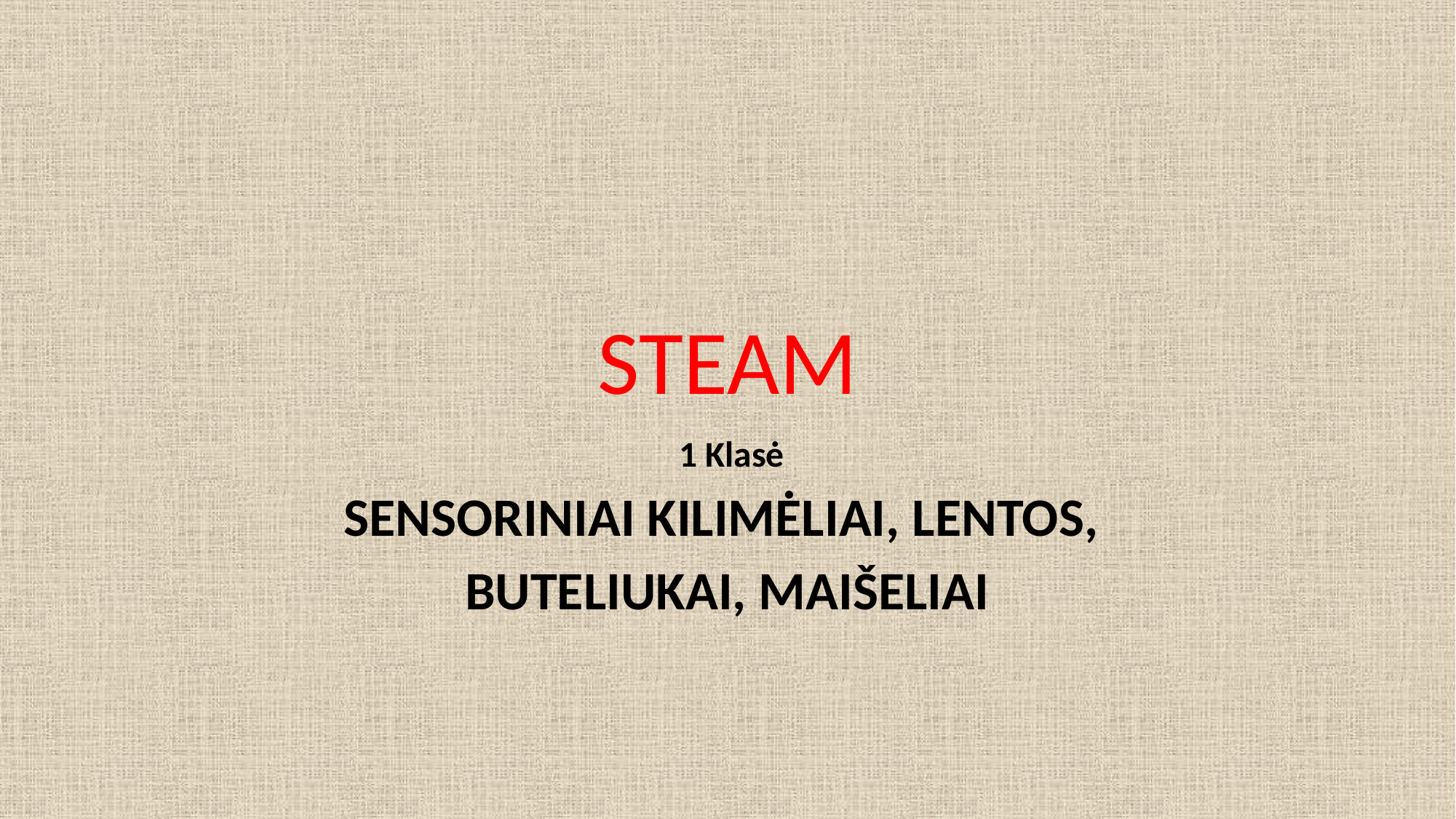

# STEAM
 1 Klasė
SENSORINIAI KILIMĖLIAI, LENTOS,
BUTELIUKAI, MAIŠELIAI